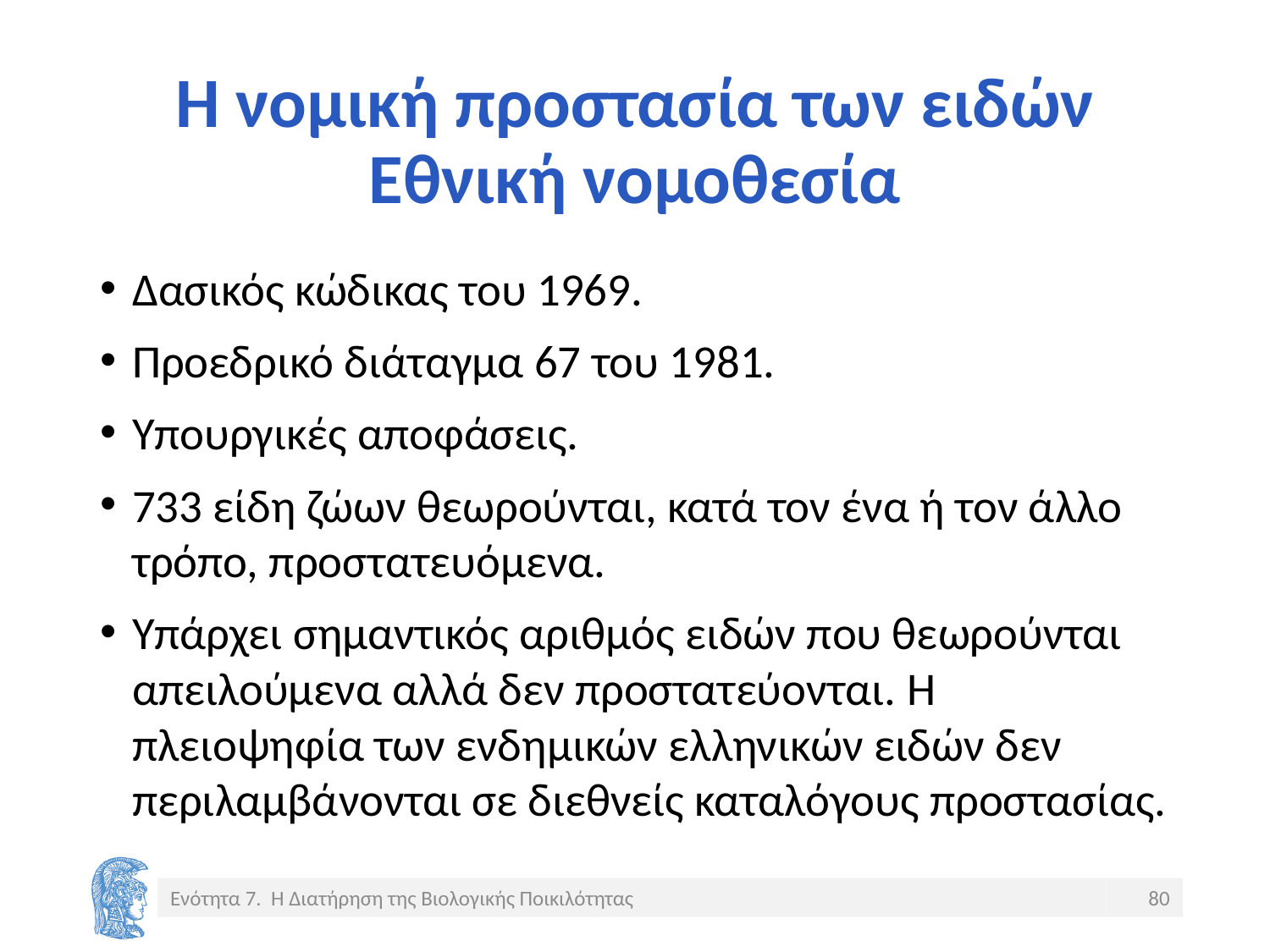

# Η νομική προστασία των ειδών Εθνική νομοθεσία
Δασικός κώδικας του 1969.
Προεδρικό διάταγμα 67 του 1981.
Υπουργικές αποφάσεις.
733 είδη ζώων θεωρούνται, κατά τον ένα ή τον άλλο τρόπο, προστατευόμενα.
Υπάρχει σημαντικός αριθμός ειδών που θεωρούνται απειλούμενα αλλά δεν προστατεύονται. Η πλειοψηφία των ενδημικών ελληνικών ειδών δεν περιλαμβάνονται σε διεθνείς καταλόγους προστασίας.

Ενότητα 7.  Η Διατήρηση της Βιολογικής Ποικιλότητας
80